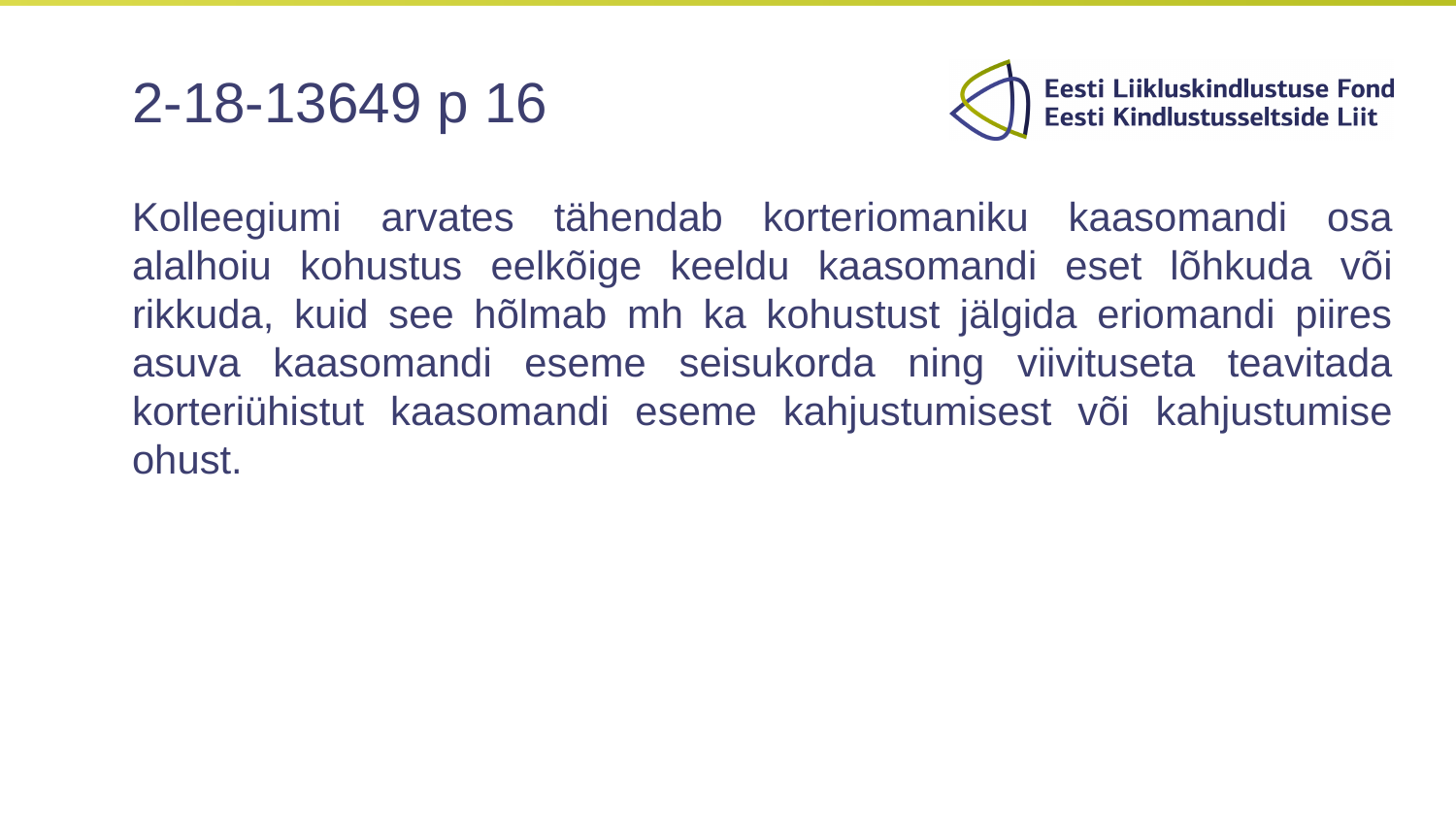

# 2-18-13649 p 16
Kolleegiumi arvates tähendab korteriomaniku kaasomandi osa alalhoiu kohustus eelkõige keeldu kaasomandi eset lõhkuda või rikkuda, kuid see hõlmab mh ka kohustust jälgida eriomandi piires asuva kaasomandi eseme seisukorda ning viivituseta teavitada korteriühistut kaasomandi eseme kahjustumisest või kahjustumise ohust.